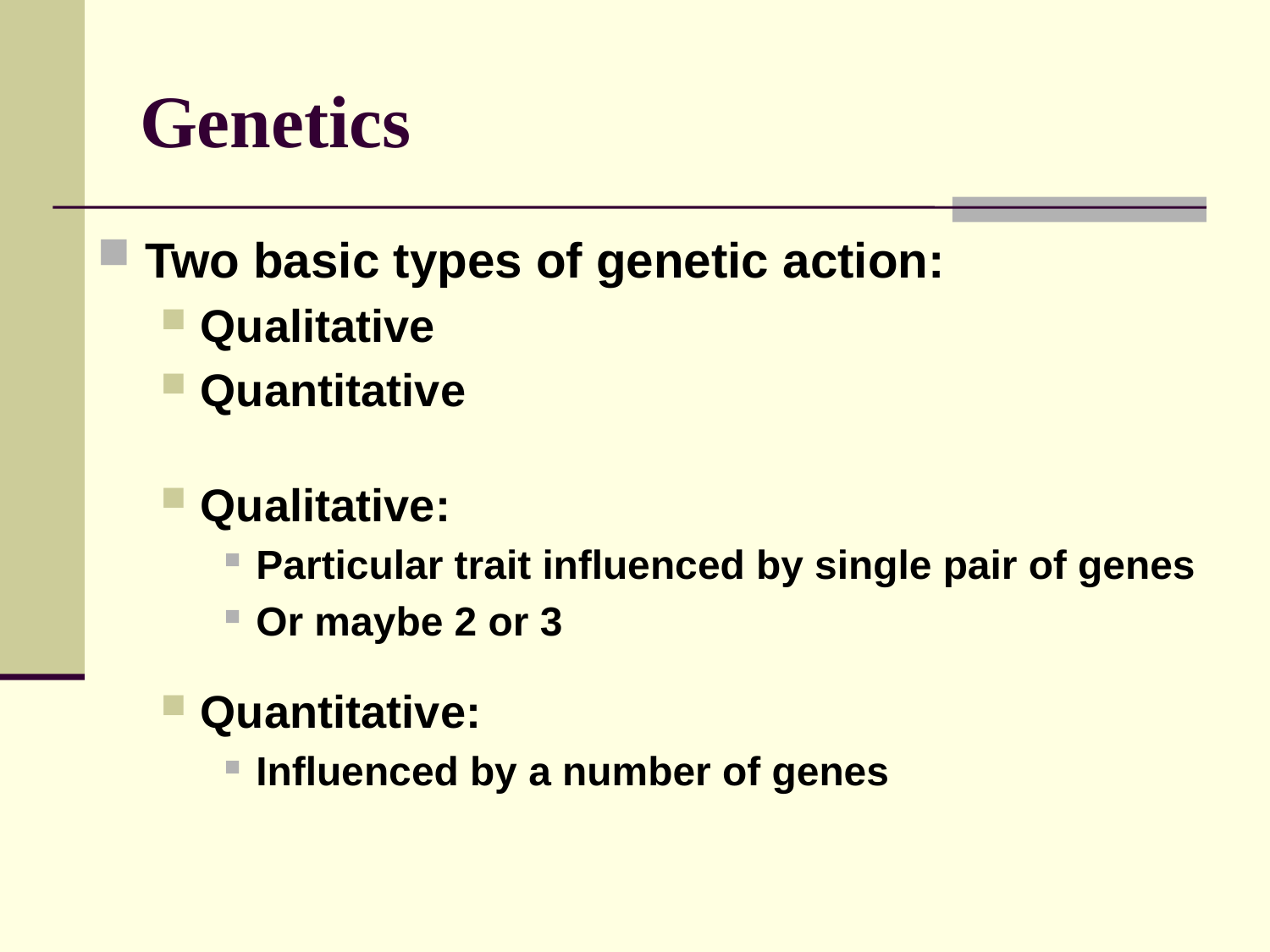

# Genetics
Two basic types of genetic action:
Qualitative
Quantitative

Qualitative:
Particular trait influenced by single pair of genes
Or maybe 2 or 3

Quantitative:
Influenced by a number of genes